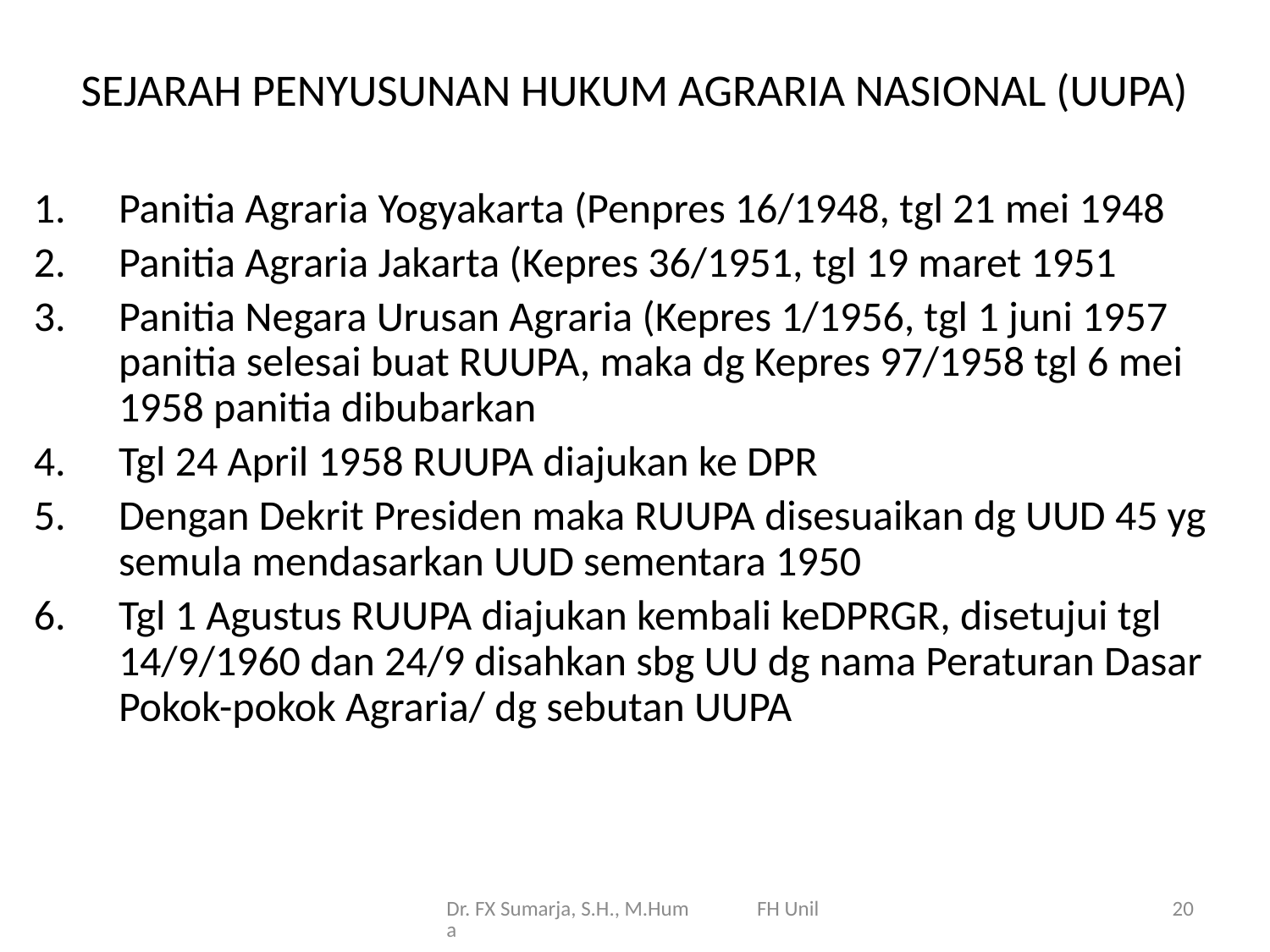

# SEJARAH PENYUSUNAN HUKUM AGRARIA NASIONAL (UUPA)
Panitia Agraria Yogyakarta (Penpres 16/1948, tgl 21 mei 1948
Panitia Agraria Jakarta (Kepres 36/1951, tgl 19 maret 1951
Panitia Negara Urusan Agraria (Kepres 1/1956, tgl 1 juni 1957 panitia selesai buat RUUPA, maka dg Kepres 97/1958 tgl 6 mei 1958 panitia dibubarkan
Tgl 24 April 1958 RUUPA diajukan ke DPR
Dengan Dekrit Presiden maka RUUPA disesuaikan dg UUD 45 yg semula mendasarkan UUD sementara 1950
Tgl 1 Agustus RUUPA diajukan kembali keDPRGR, disetujui tgl 14/9/1960 dan 24/9 disahkan sbg UU dg nama Peraturan Dasar Pokok-pokok Agraria/ dg sebutan UUPA
Dr. FX Sumarja, S.H., M.Hum              FH Unila
20